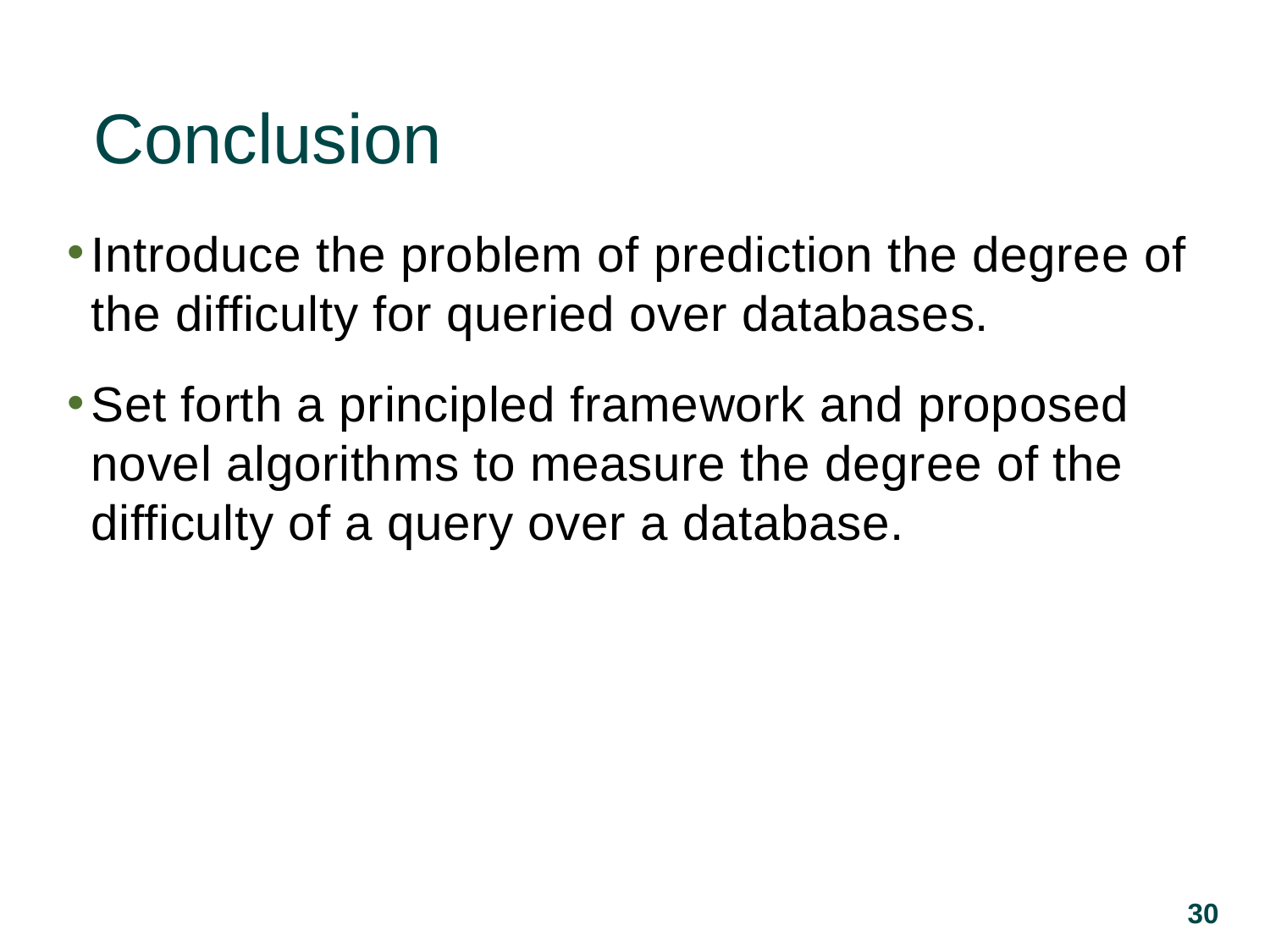

Conclusion
Introduce the problem of prediction the degree of the difficulty for queried over databases.
Set forth a principled framework and proposed novel algorithms to measure the degree of the difficulty of a query over a database.

30